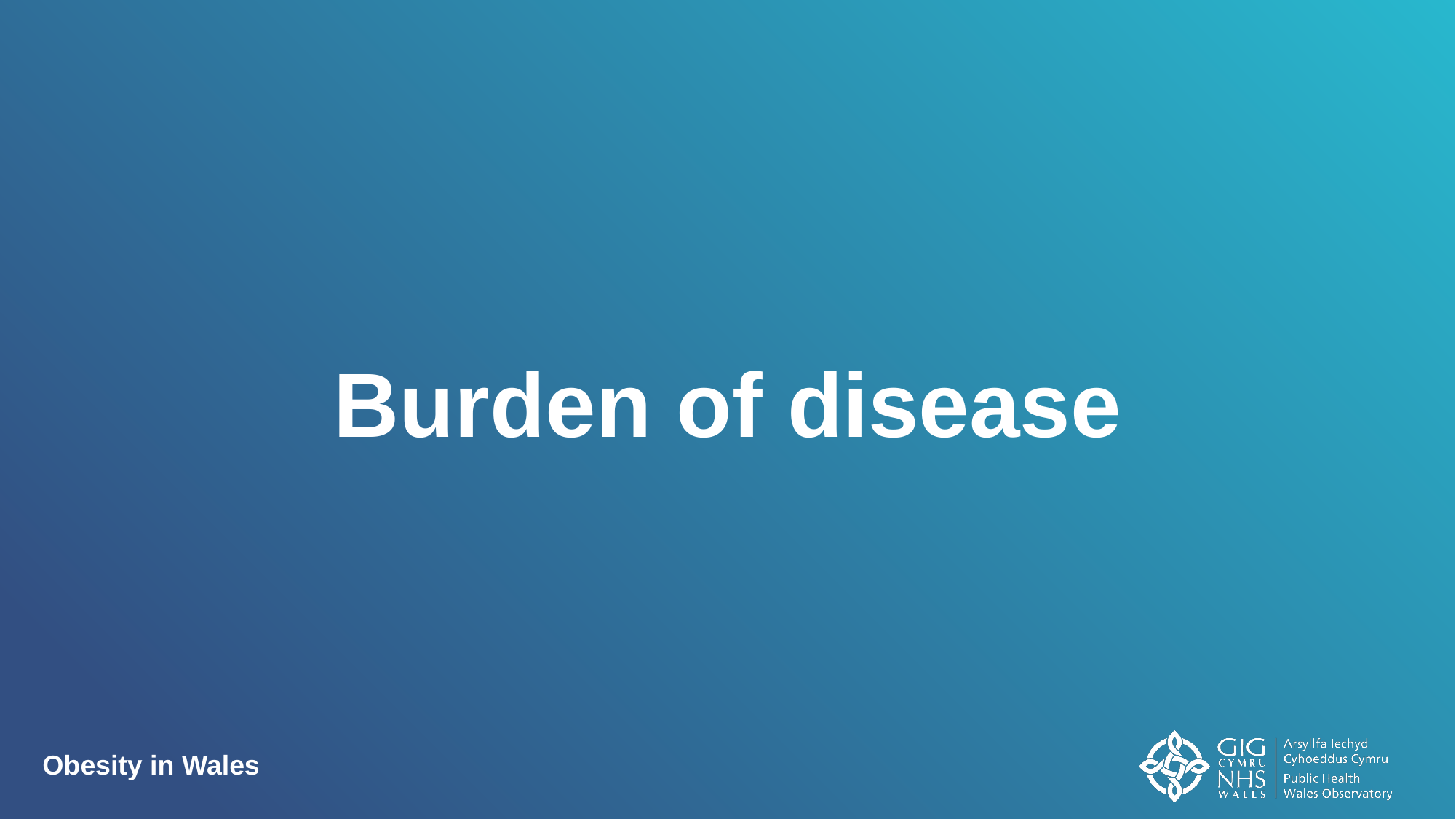

# Burden of disease
Obesity in Wales